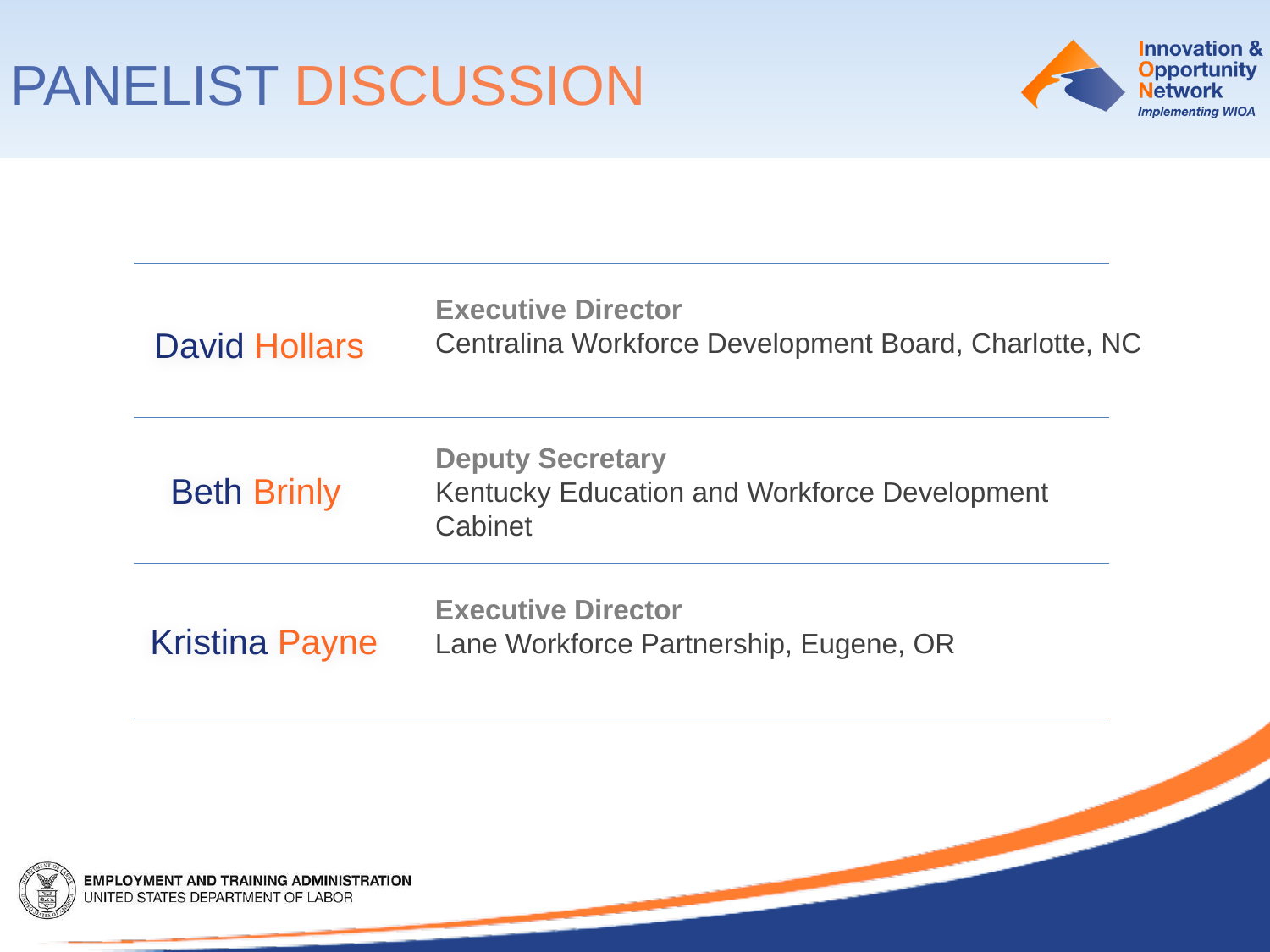

Panelist discussion
Executive Director
Centralina Workforce Development Board, Charlotte, NC
David Hollars
Deputy Secretary
Kentucky Education and Workforce Development Cabinet

Beth Brinly
Executive Director
Lane Workforce Partnership, Eugene, OR

Kristina Payne